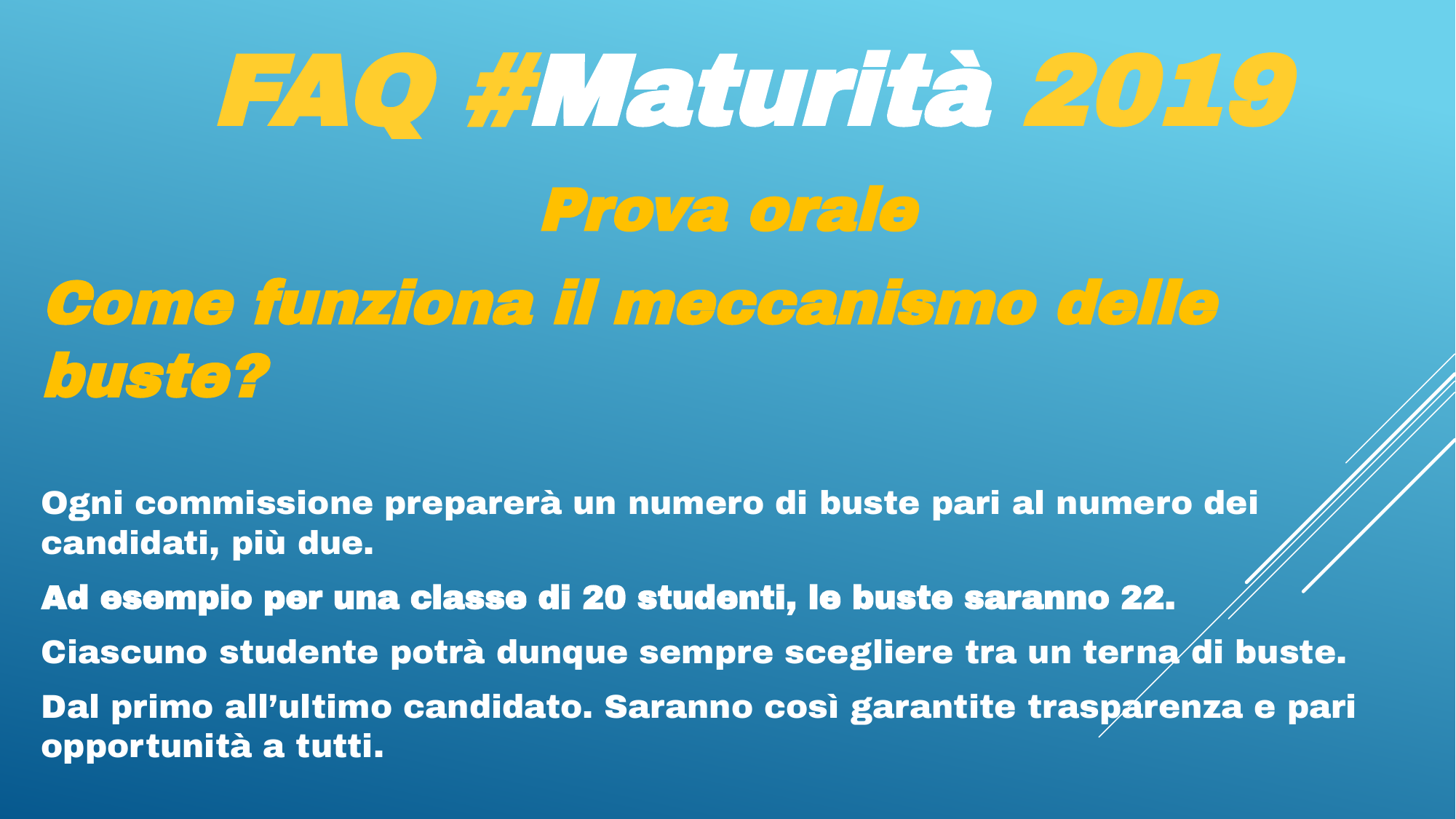

# FAQ #Maturità 2019
Prova orale
Come funziona il meccanismo delle buste?
Ogni commissione preparerà un numero di buste pari al numero dei candidati, più due.
Ad esempio per una classe di 20 studenti, le buste saranno 22.
Ciascuno studente potrà dunque sempre scegliere tra un terna di buste.
Dal primo all’ultimo candidato. Saranno così garantite trasparenza e pari opportunità a tutti.